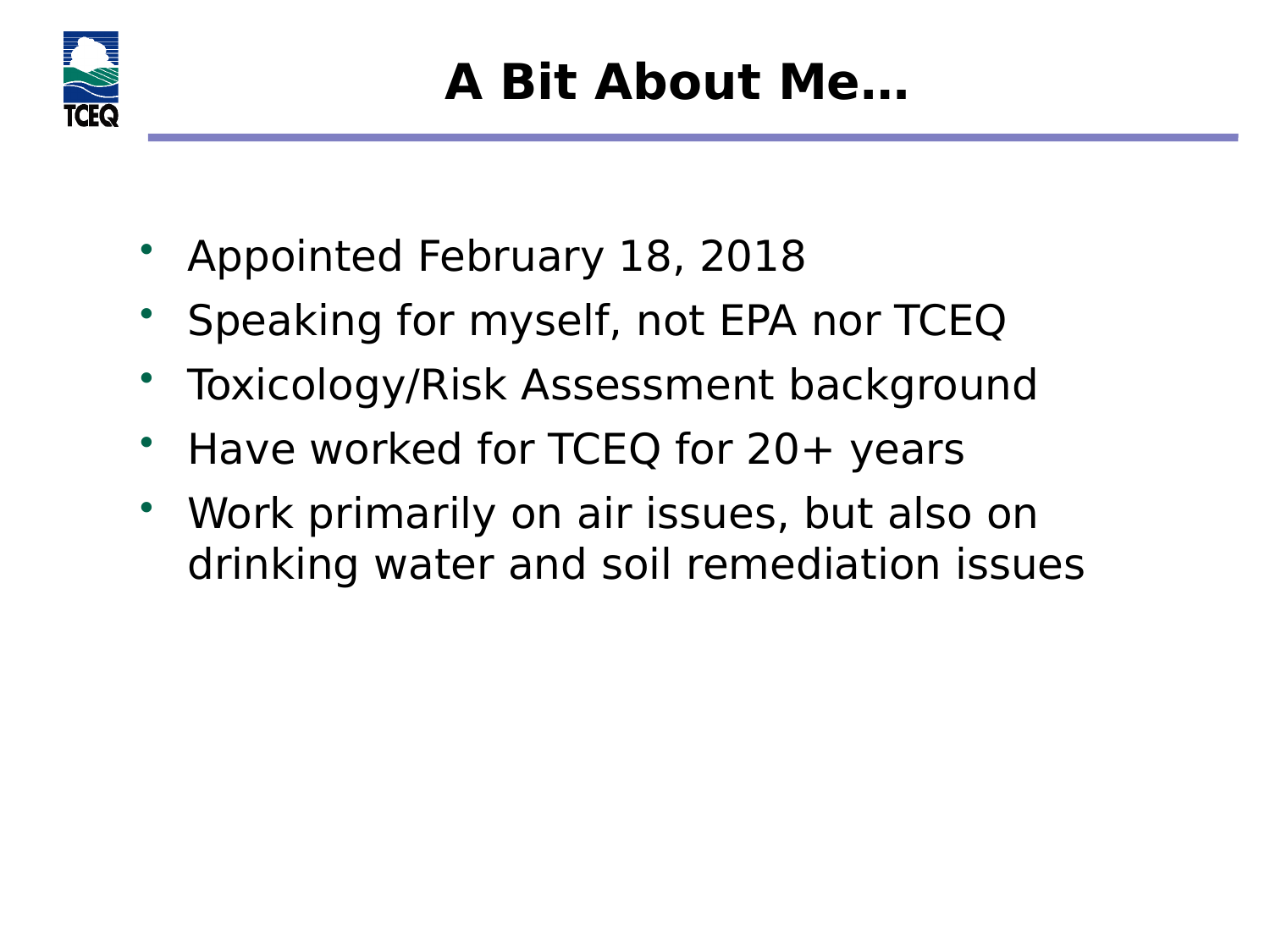

# A Bit About Me…
Appointed February 18, 2018
Speaking for myself, not EPA nor TCEQ
Toxicology/Risk Assessment background
Have worked for TCEQ for 20+ years
Work primarily on air issues, but also on drinking water and soil remediation issues